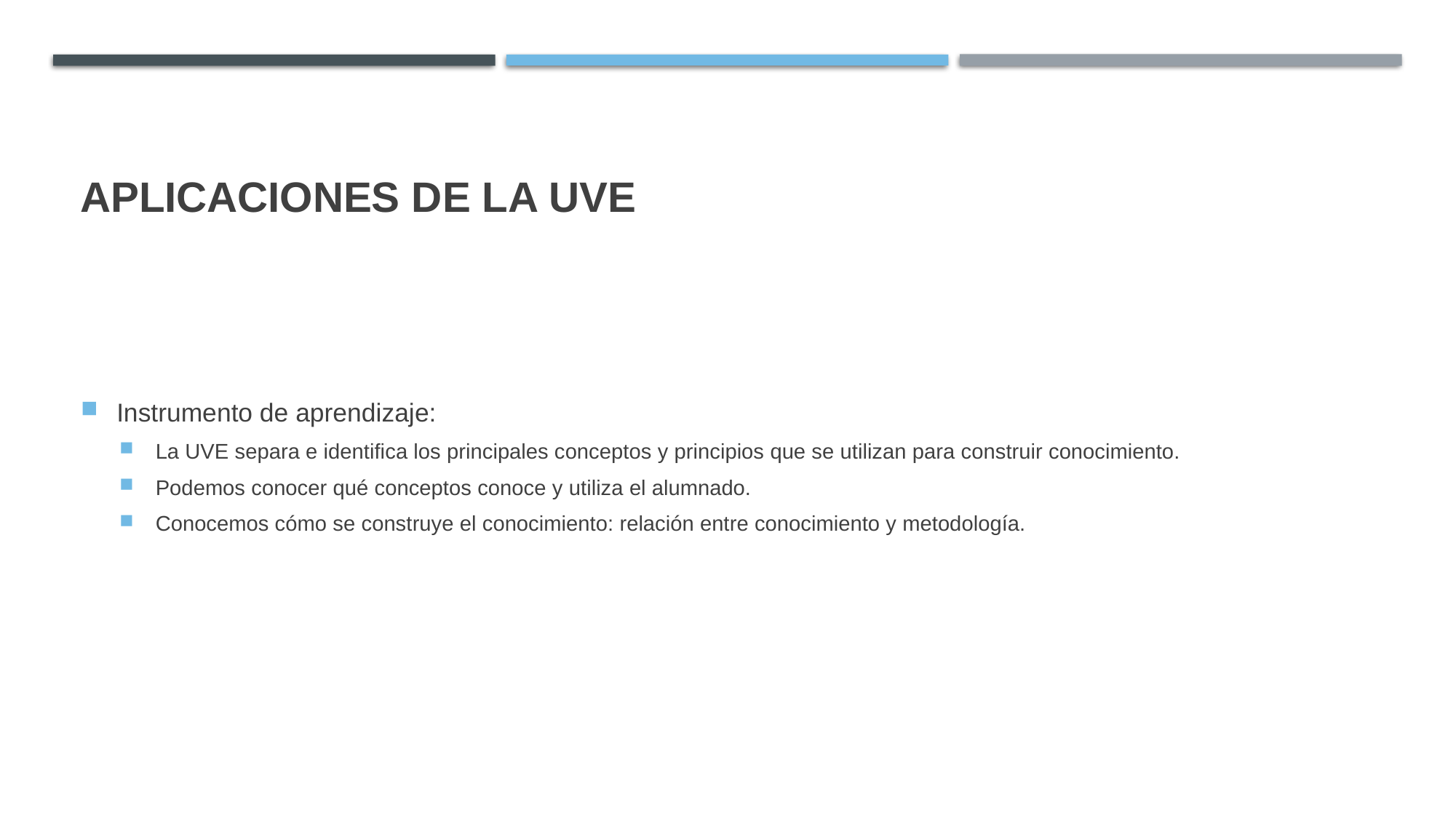

# APLICACIONES DE LA UVE
Instrumento de aprendizaje:
La UVE separa e identifica los principales conceptos y principios que se utilizan para construir conocimiento.
Podemos conocer qué conceptos conoce y utiliza el alumnado.
Conocemos cómo se construye el conocimiento: relación entre conocimiento y metodología.